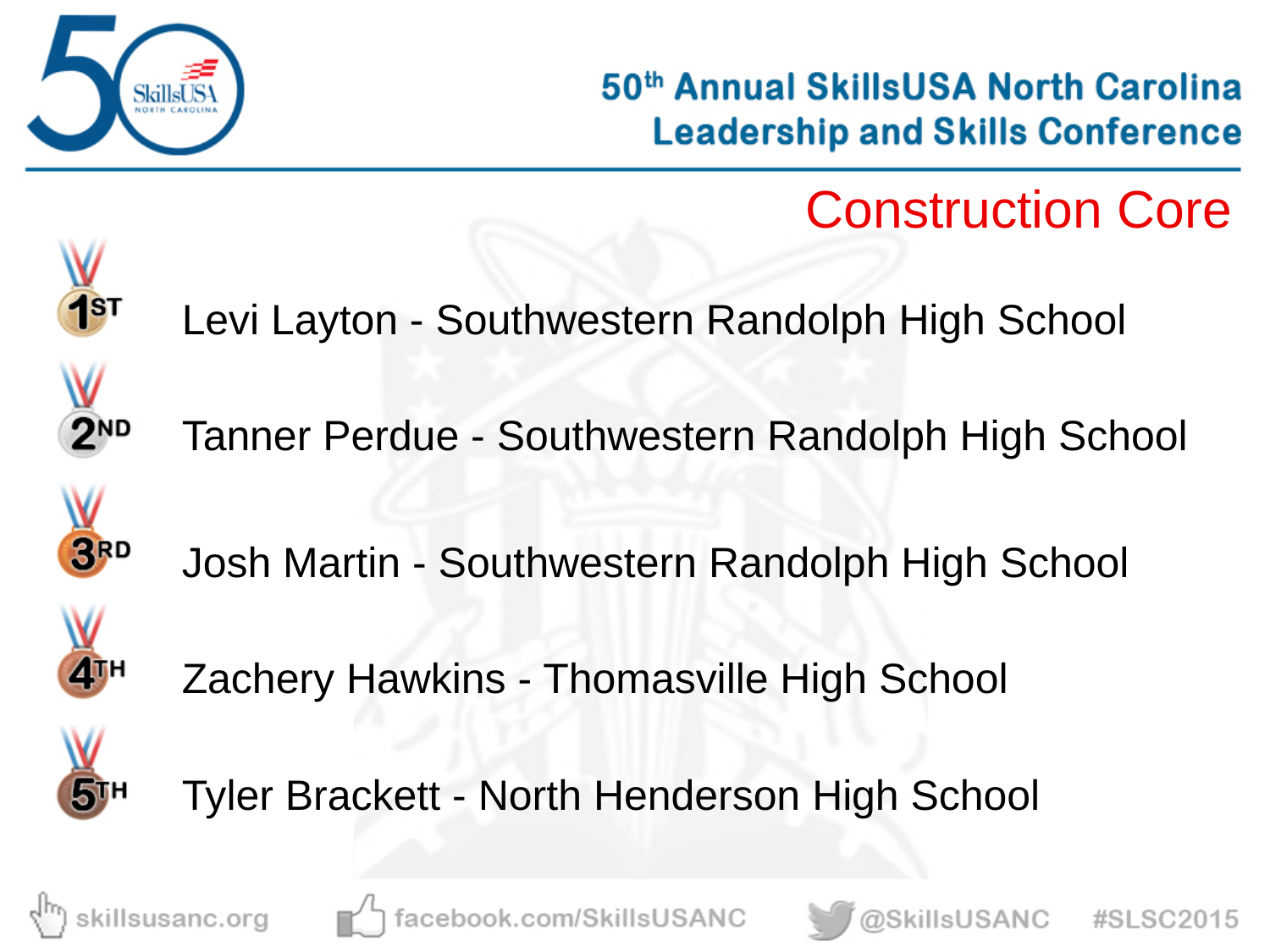

Construction Core
Levi Layton - Southwestern Randolph High School
Tanner Perdue - Southwestern Randolph High School
Josh Martin - Southwestern Randolph High School
Zachery Hawkins - Thomasville High School
Tyler Brackett - North Henderson High School